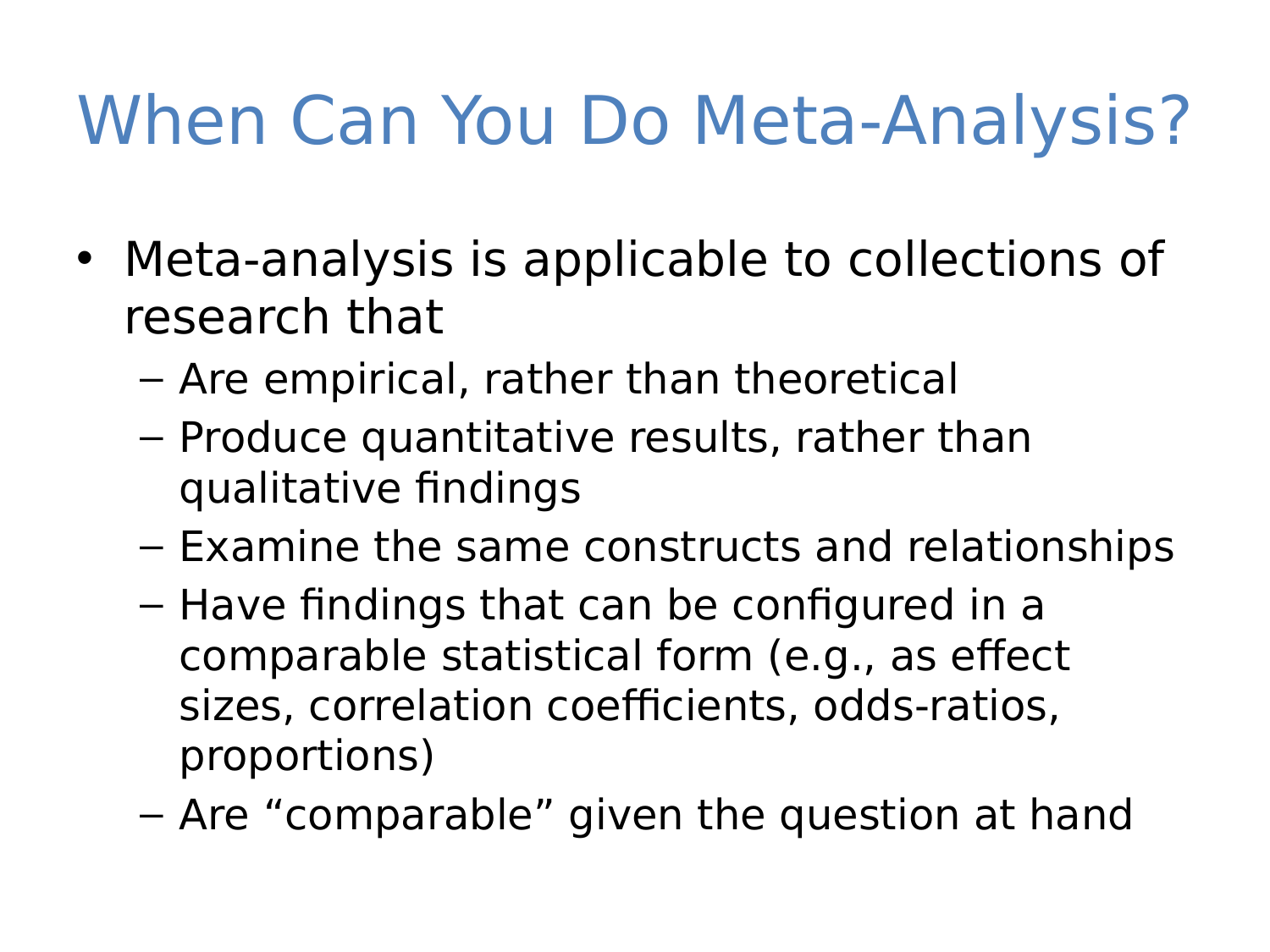

# When Can You Do Meta-Analysis?
Meta-analysis is applicable to collections of research that
Are empirical, rather than theoretical
Produce quantitative results, rather than qualitative findings
Examine the same constructs and relationships
Have findings that can be configured in a comparable statistical form (e.g., as effect sizes, correlation coefficients, odds-ratios, proportions)
Are “comparable” given the question at hand